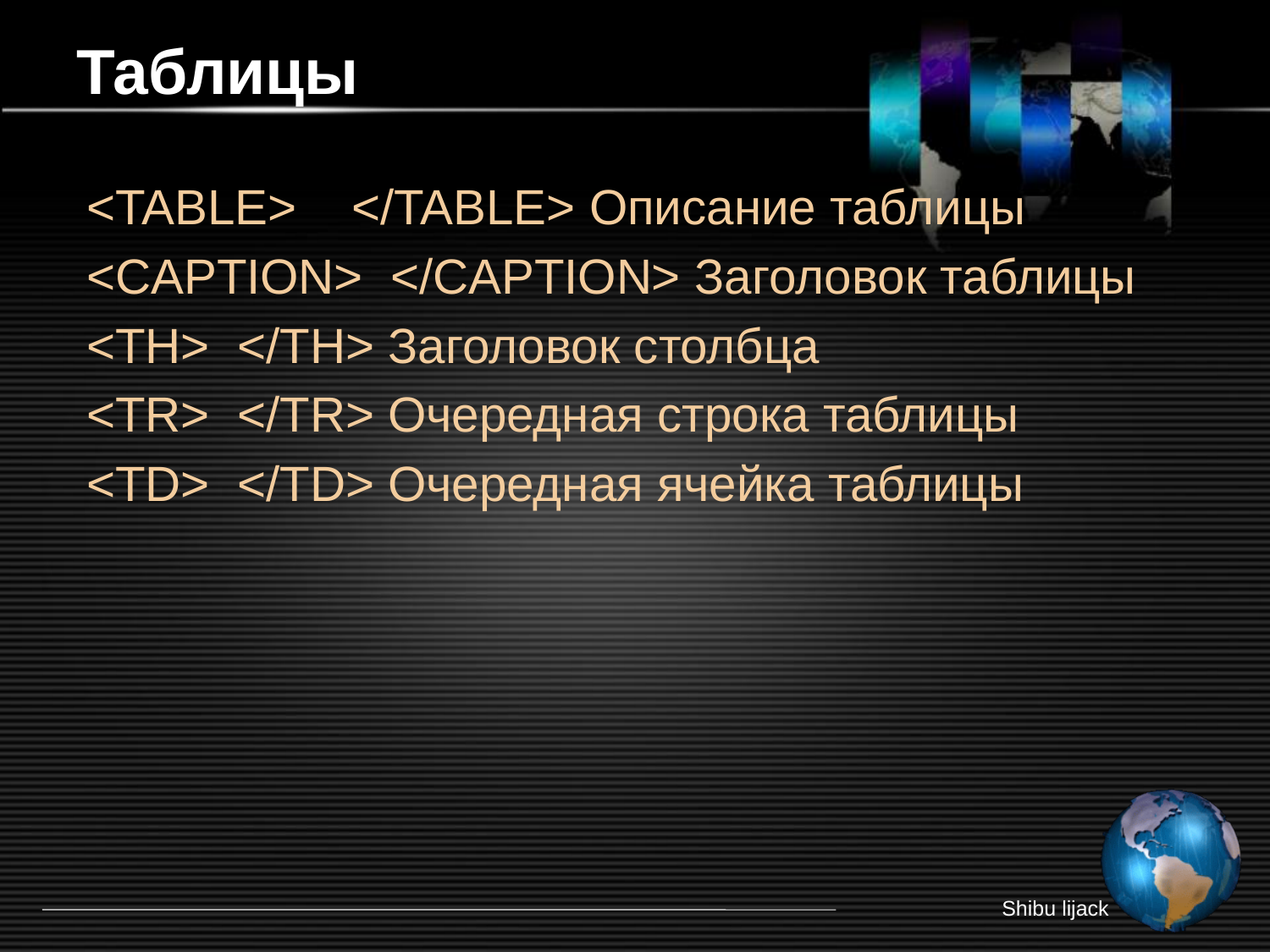

# Таблицы
<TABLE>    </TABLE> Описание таблицы
<CAPTION>  </CAPTION> Заголовок таблицы
<TH>  </TH> Заголовок столбца
<TR>  </TR> Очередная строка таблицы
<TD>  </TD> Очередная ячейка таблицы

Shibu lijack